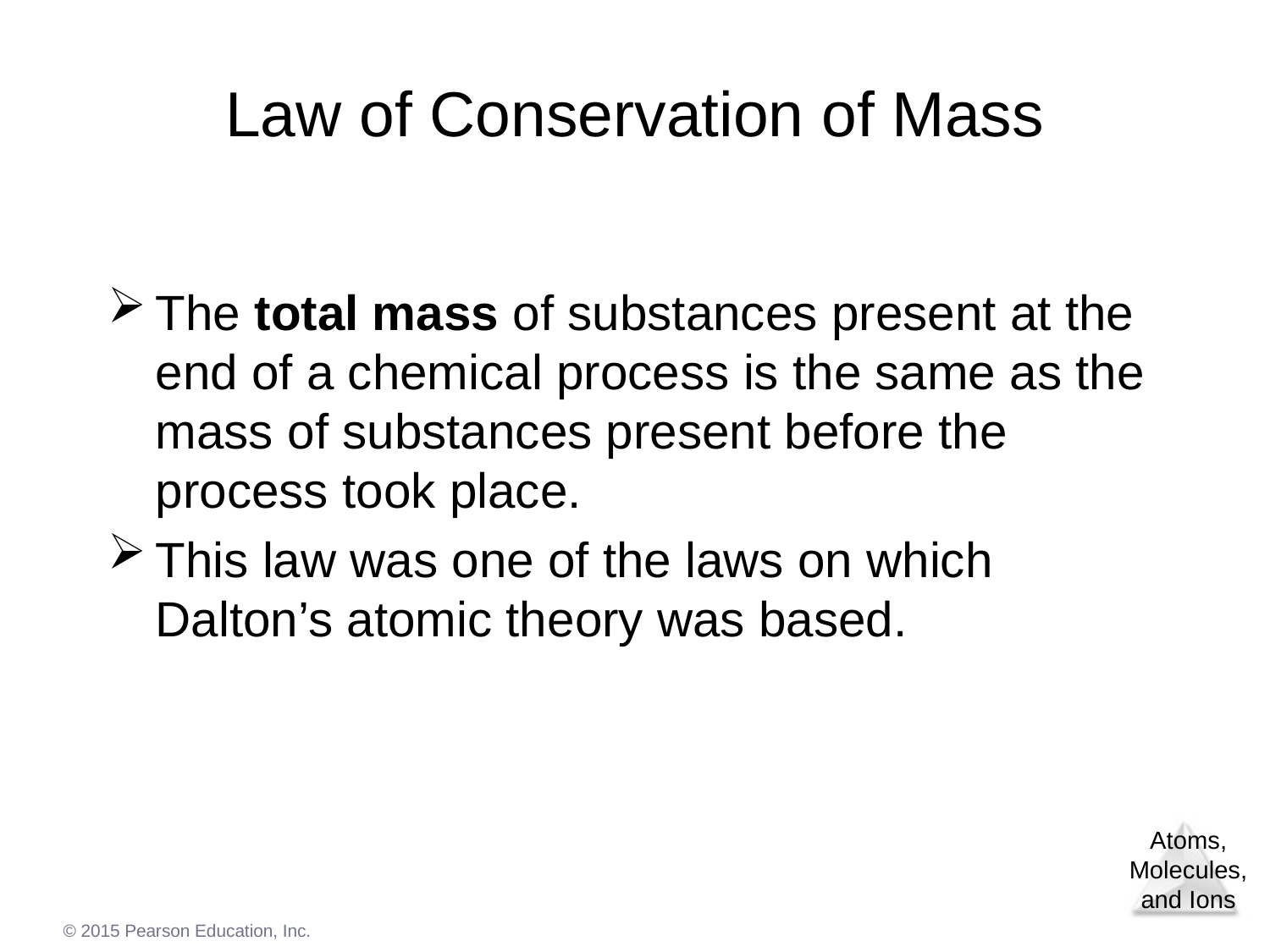

# Law of Conservation of Mass
The total mass of substances present at the end of a chemical process is the same as the mass of substances present before the process took place.
This law was one of the laws on which Dalton’s atomic theory was based.